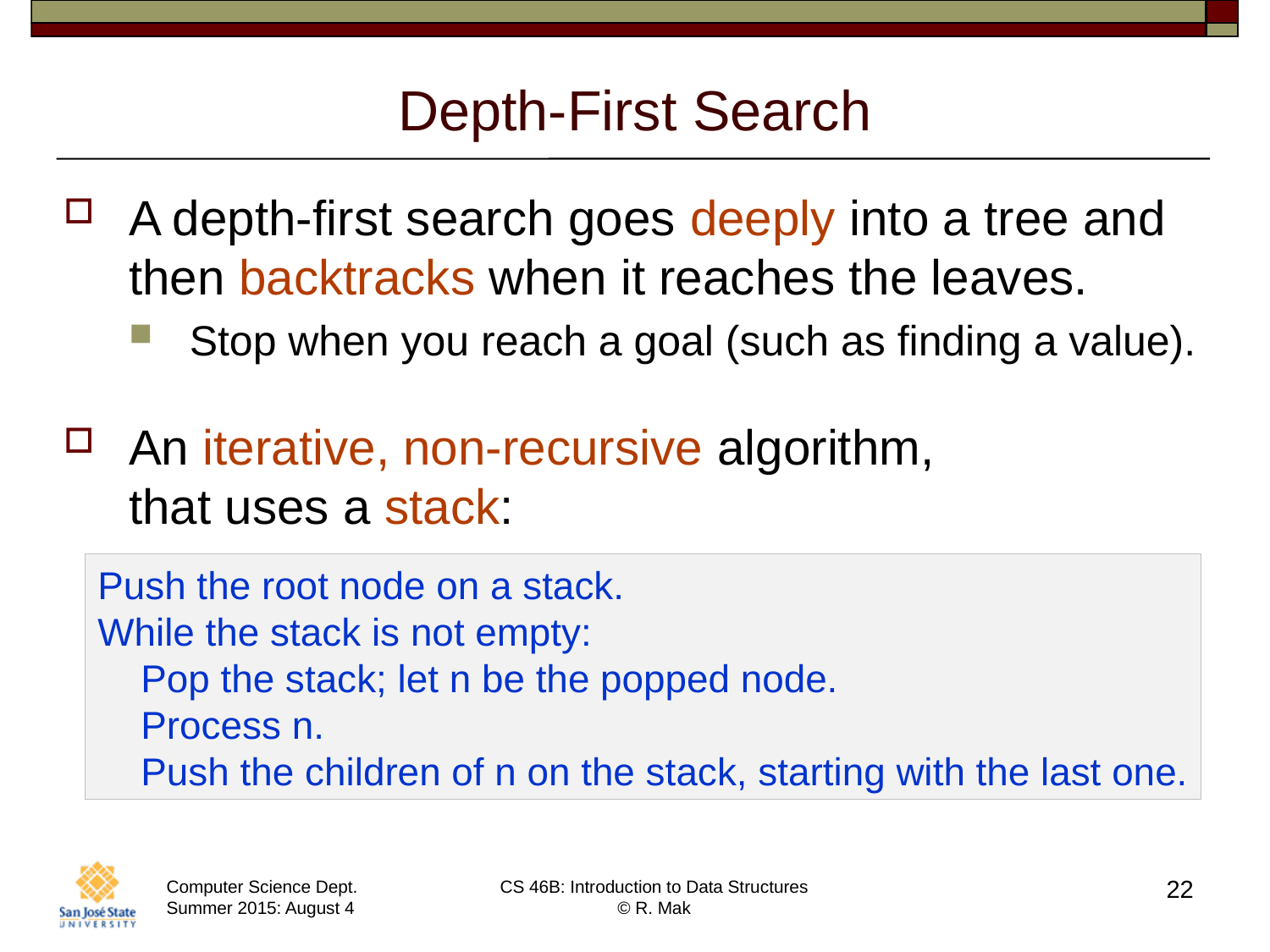

# Depth-First Search
A depth-first search goes deeply into a tree and then backtracks when it reaches the leaves.
Stop when you reach a goal (such as finding a value).

An iterative, non-recursive algorithm,
that uses a stack:
Push the root node on a stack.
While the stack is not empty:
    Pop the stack; let n be the popped node.
    Process n.
    Push the children of n on the stack, starting with the last one.
22